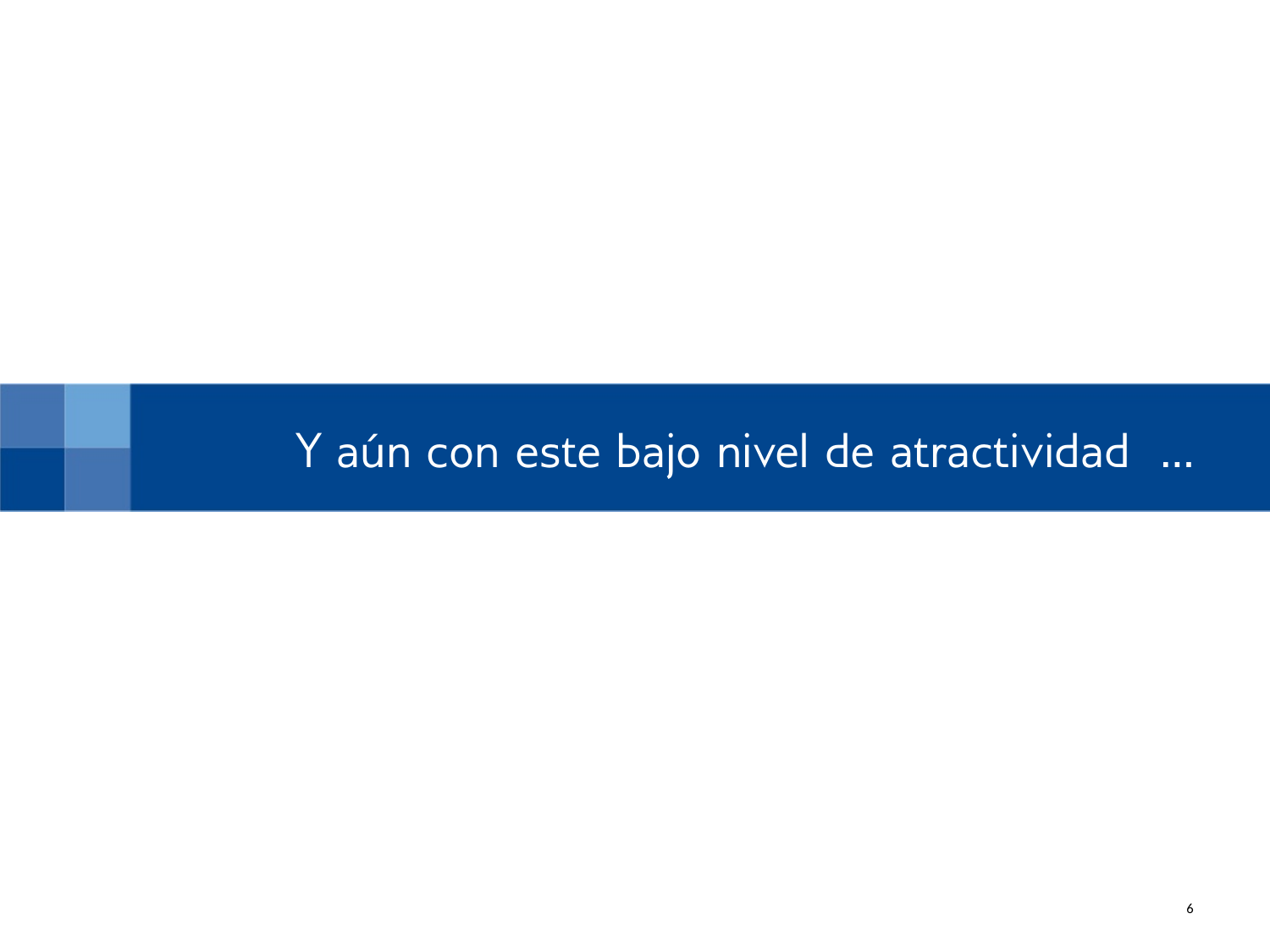

# Y aún con este bajo nivel de atractividad  …
6